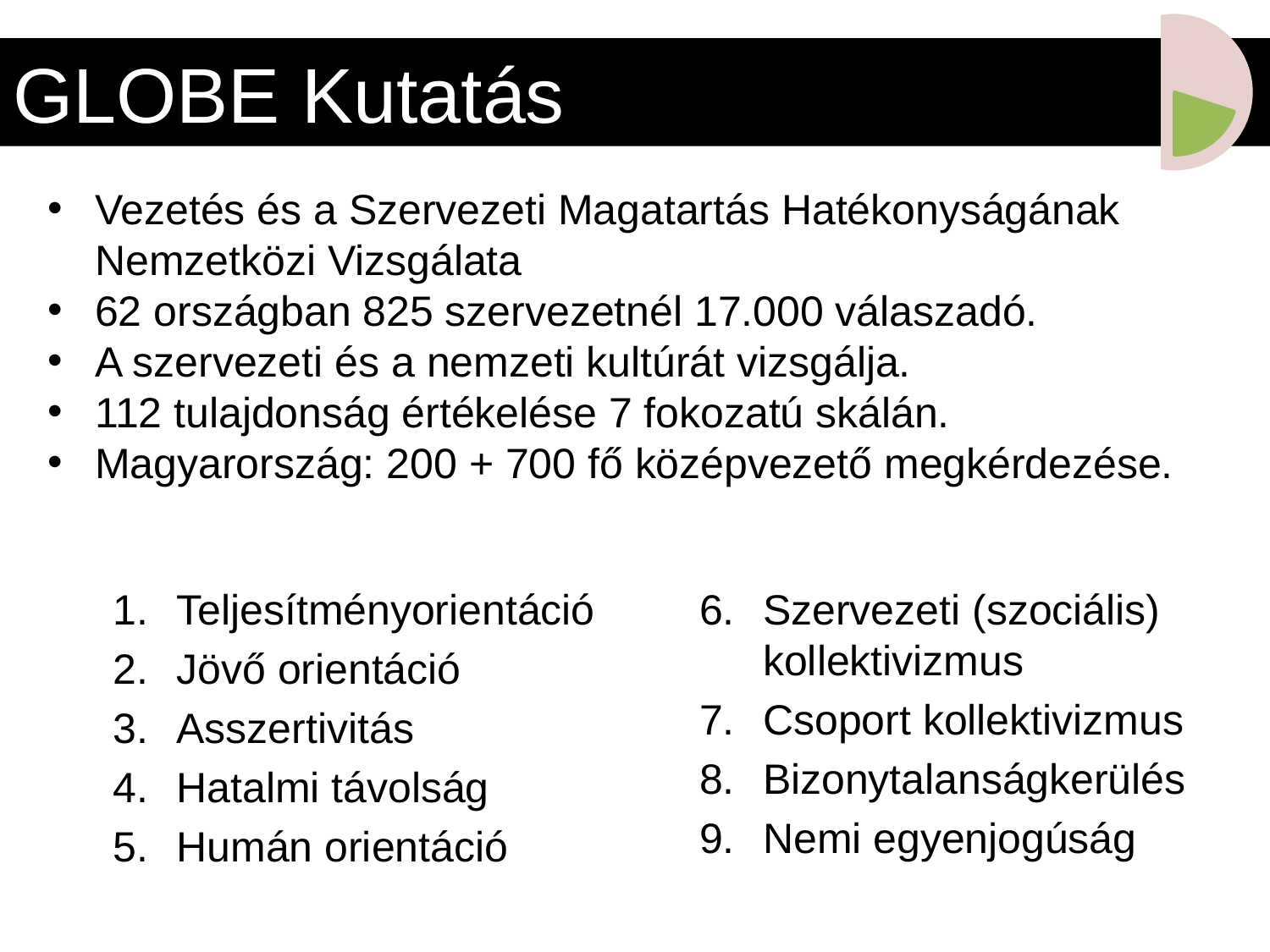

GLOBE Kutatás
Vezetés és a Szervezeti Magatartás Hatékonyságának Nemzetközi Vizsgálata
62 országban 825 szervezetnél 17.000 válaszadó.
A szervezeti és a nemzeti kultúrát vizsgálja.
112 tulajdonság értékelése 7 fokozatú skálán.
Magyarország: 200 + 700 fő középvezető megkérdezése.

Teljesítményorientáció
Jövő orientáció
Asszertivitás
Hatalmi távolság
Humán orientáció

Szervezeti (szociális) kollektivizmus
Csoport kollektivizmus
Bizonytalanságkerülés
Nemi egyenjogúság